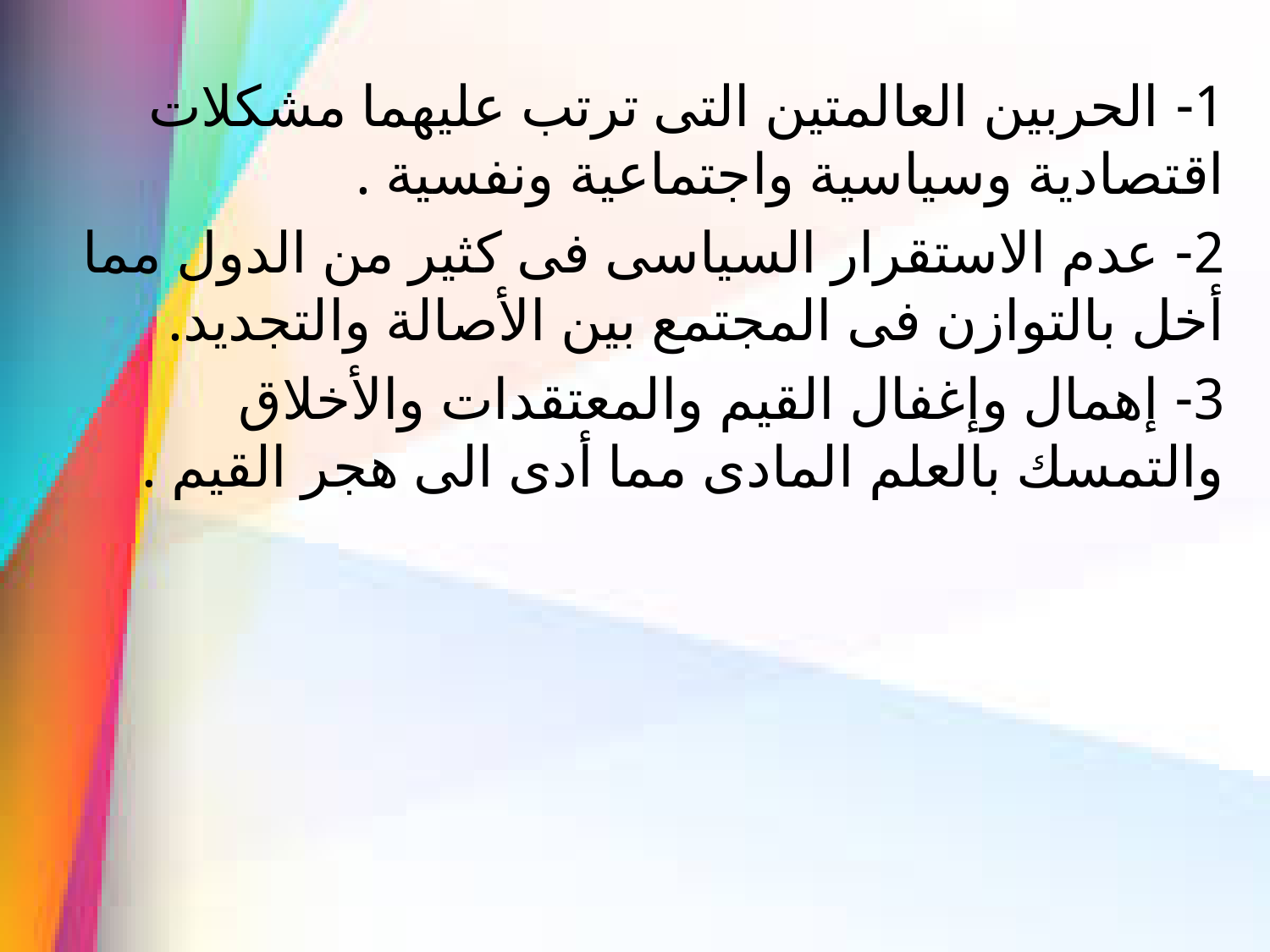

1- الحربين العالمتين التى ترتب عليهما مشكلات اقتصادية وسياسية واجتماعية ونفسية .
2- عدم الاستقرار السياسى فى كثير من الدول مما أخل بالتوازن فى المجتمع بين الأصالة والتجديد.
3- إهمال وإغفال القيم والمعتقدات والأخلاق والتمسك بالعلم المادى مما أدى الى هجر القيم .